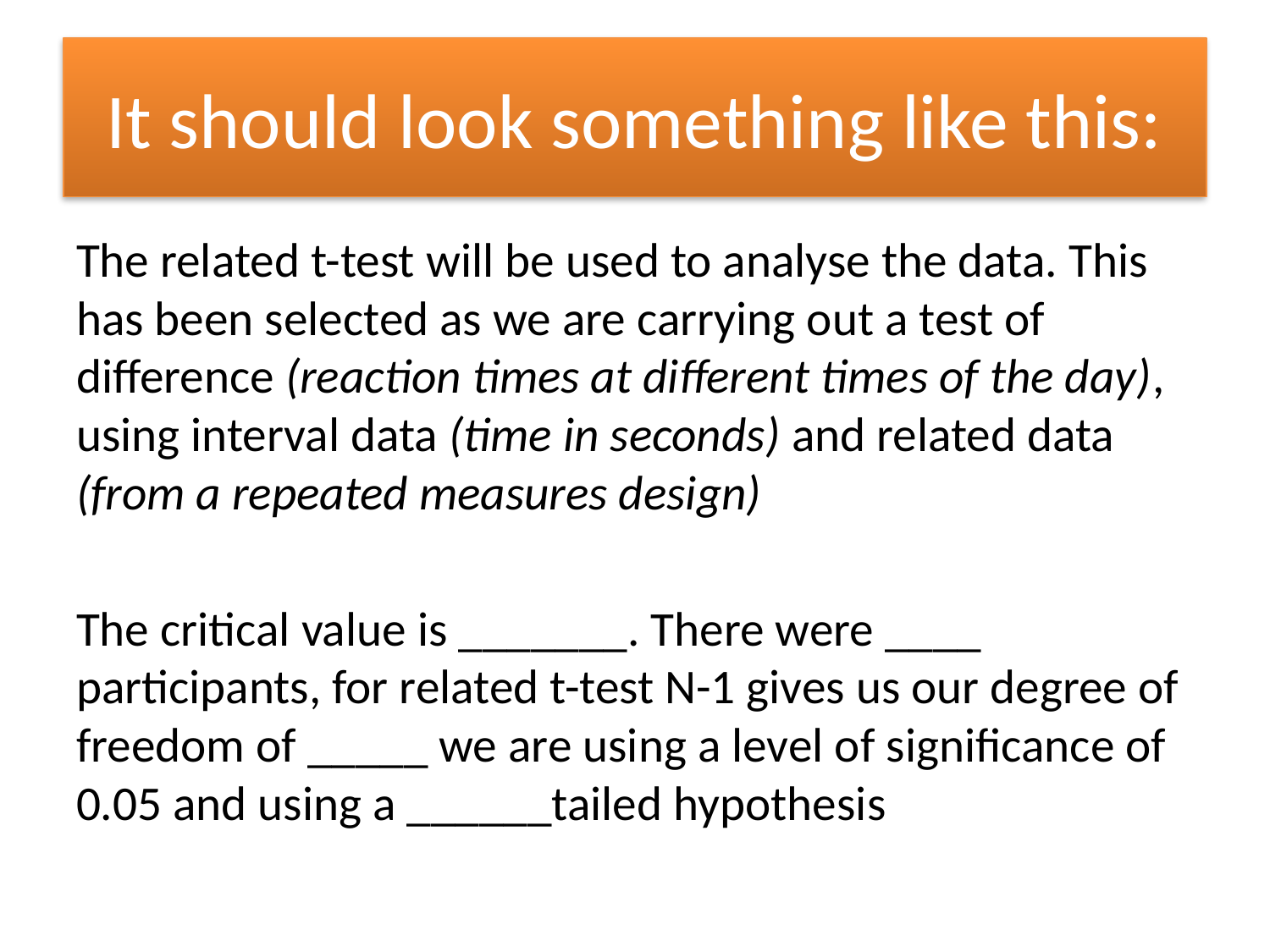

# It should look something like this:
The related t-test will be used to analyse the data. This has been selected as we are carrying out a test of difference (reaction times at different times of the day), using interval data (time in seconds) and related data (from a repeated measures design)

The critical value is _______. There were ____ participants, for related t-test N-1 gives us our degree of freedom of _____ we are using a level of significance of 0.05 and using a ______tailed hypothesis